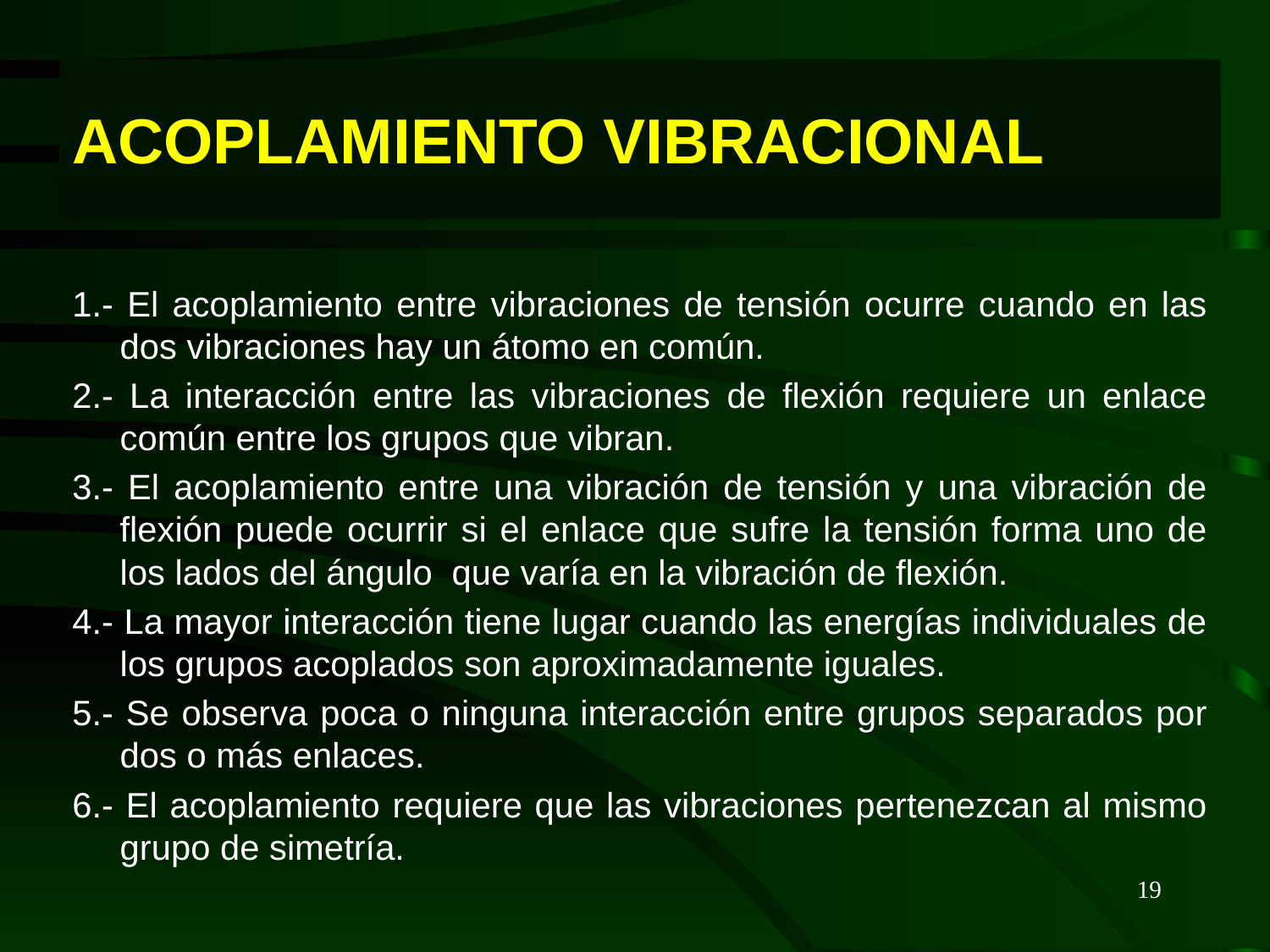

# Acoplamiento Vibracional
1.- El acoplamiento entre vibraciones de tensión ocurre cuando en las dos vibraciones hay un átomo en común.
2.- La interacción entre las vibraciones de flexión requiere un enlace común entre los grupos que vibran.
3.- El acoplamiento entre una vibración de tensión y una vibración de flexión puede ocurrir si el enlace que sufre la tensión forma uno de los lados del ángulo  que varía en la vibración de flexión.
4.- La mayor interacción tiene lugar cuando las energías individuales de los grupos acoplados son aproximadamente iguales.
5.- Se observa poca o ninguna interacción entre grupos separados por dos o más enlaces.
6.- El acoplamiento requiere que las vibraciones pertenezcan al mismo grupo de simetría.

19